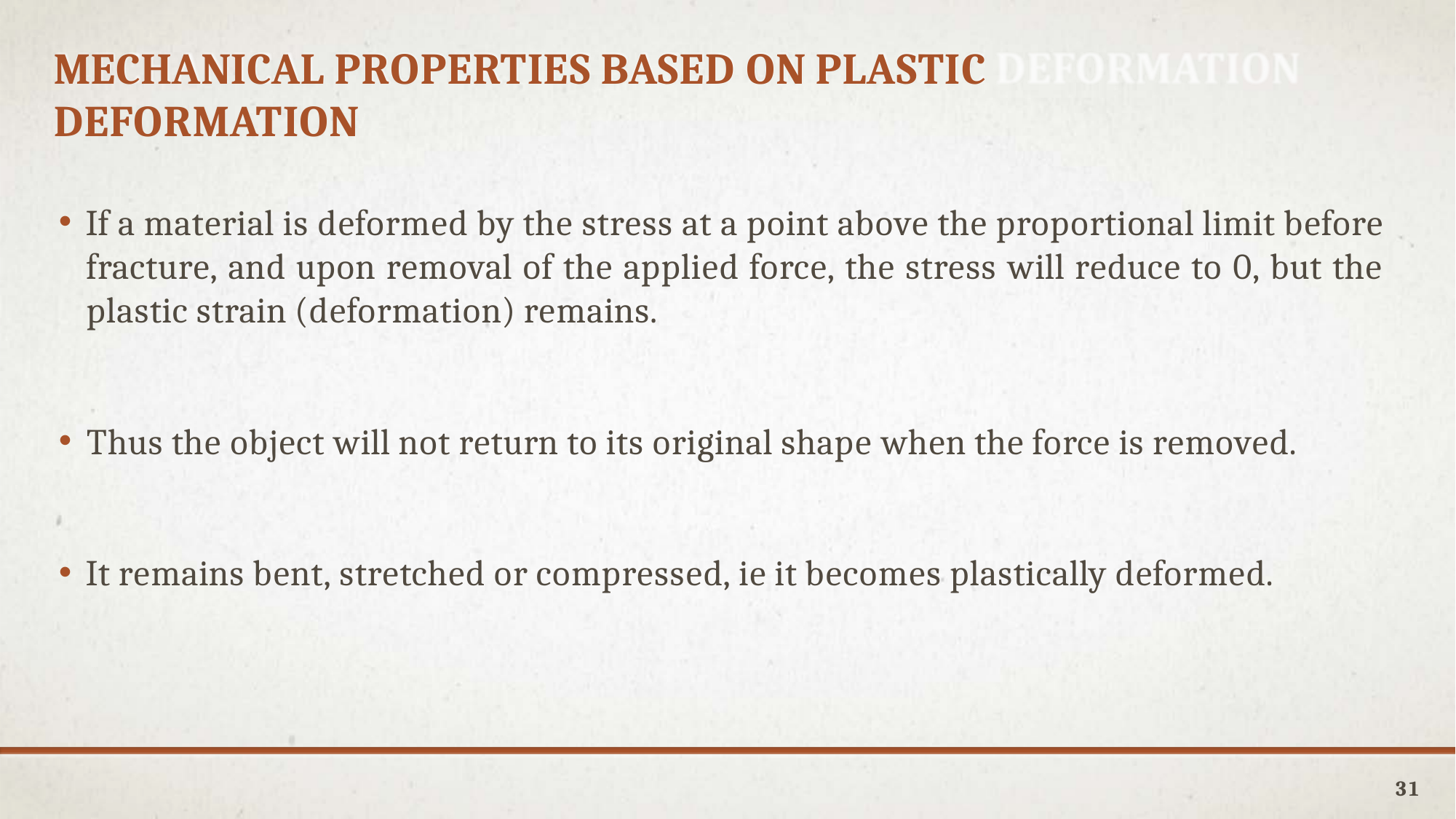

MECHANICAL PROPERTIES BASED ON PLASTIC DEFORMATION
If a material is deformed by the stress at a point above the proportional limit before  fracture, and upon removal of the applied force, the stress will reduce to 0, but the  plastic strain (deformation) remains.

Thus the object will not return to its original shape when the force is removed.

It remains bent, stretched or compressed, ie it becomes plastically deformed.

31